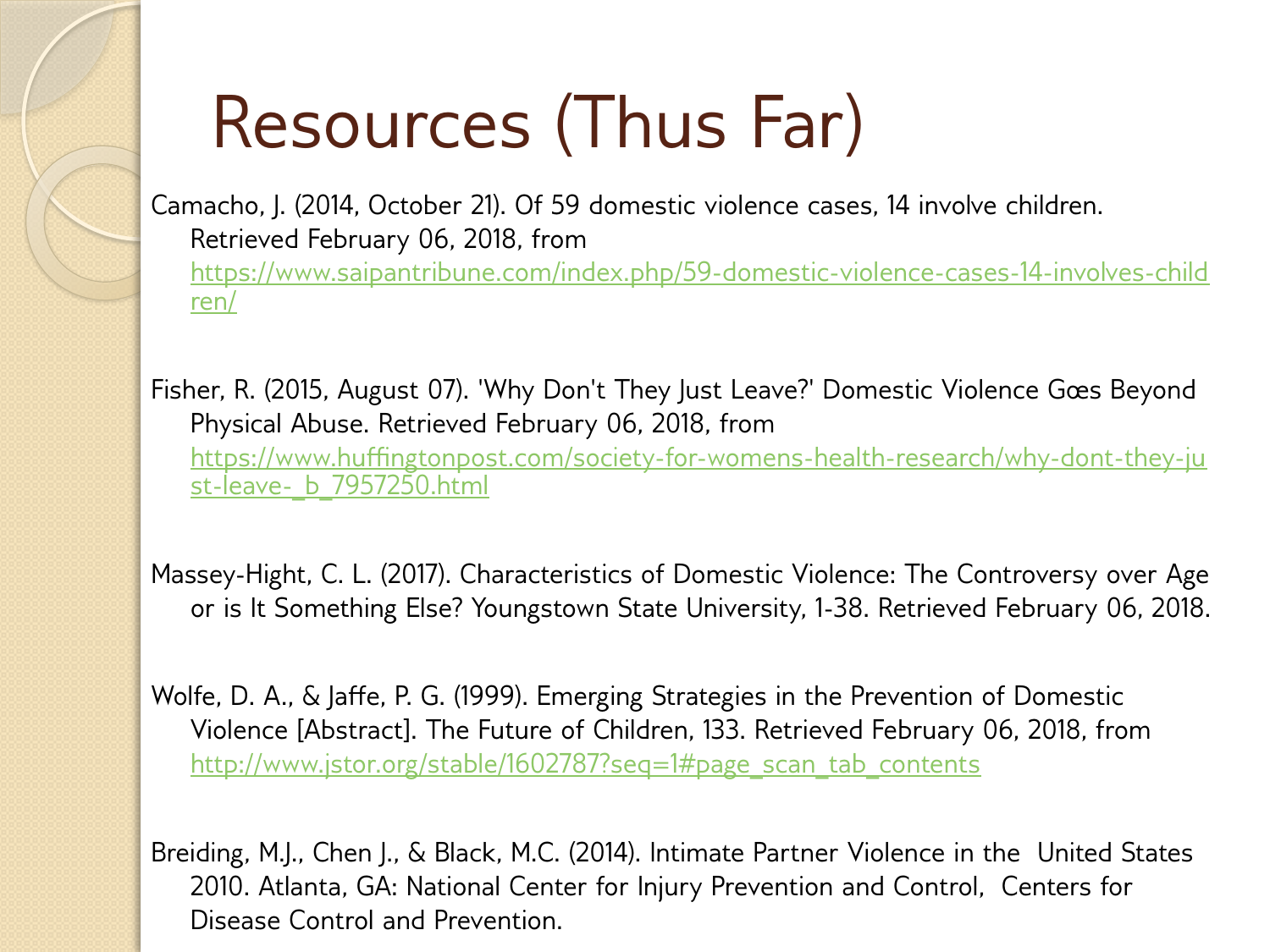

# Resources (Thus Far)
Camacho, J. (2014, October 21). Of 59 domestic violence cases, 14 involve children. Retrieved February 06, 2018, from https://www.saipantribune.com/index.php/59-domestic-violence-cases-14-involves-children/

Fisher, R. (2015, August 07). 'Why Don't They Just Leave?' Domestic Violence Goes Beyond Physical Abuse. Retrieved February 06, 2018, from https://www.huffingtonpost.com/society-for-womens-health-research/why-dont-they-just-leave-_b_7957250.html

Massey-Hight, C. L. (2017). Characteristics of Domestic Violence: The Controversy over Age or is It Something Else? Youngstown State University, 1-38. Retrieved February 06, 2018.

Wolfe, D. A., & Jaffe, P. G. (1999). Emerging Strategies in the Prevention of Domestic Violence [Abstract]. The Future of Children, 133. Retrieved February 06, 2018, from http://www.jstor.org/stable/1602787?seq=1#page_scan_tab_contents

Breiding, M.J., Chen J., & Black, M.C. (2014). Intimate Partner Violence in the  United States 2010. Atlanta, GA: National Center for Injury Prevention and Control,  Centers for Disease Control and Prevention.